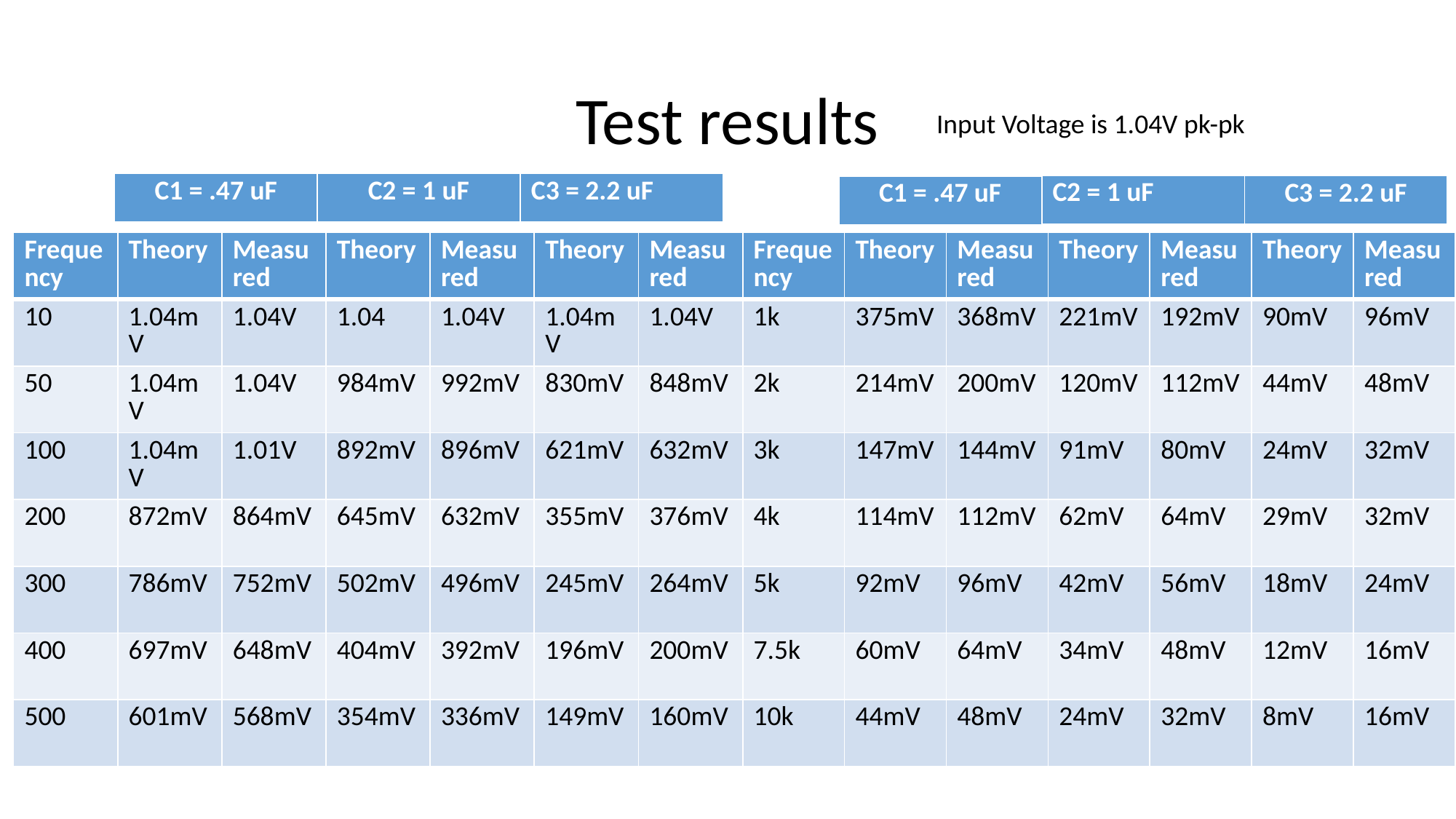

# Test results
Input Voltage is 1.04V pk-pk
| C3 = 2.2 uF |
| --- |
| C2 = 1 uF |
| --- |
| C1 = .47 uF |
| --- |
| C2 = 1 uF |
| --- |
| C3 = 2.2 uF |
| --- |
| C1 = .47 uF |
| --- |
| Frequency | Theory | Measured | Theory | Measured | Theory | Measured |
| --- | --- | --- | --- | --- | --- | --- |
| 10 | 1.04mV | 1.04V | 1.04 | 1.04V | 1.04mV | 1.04V |
| 50 | 1.04mV | 1.04V | 984mV | 992mV | 830mV | 848mV |
| 100 | 1.04mV | 1.01V | 892mV | 896mV | 621mV | 632mV |
| 200 | 872mV | 864mV | 645mV | 632mV | 355mV | 376mV |
| 300 | 786mV | 752mV | 502mV | 496mV | 245mV | 264mV |
| 400 | 697mV | 648mV | 404mV | 392mV | 196mV | 200mV |
| 500 | 601mV | 568mV | 354mV | 336mV | 149mV | 160mV |
| Frequency | Theory | Measured | Theory | Measured | Theory | Measured |
| --- | --- | --- | --- | --- | --- | --- |
| 1k | 375mV | 368mV | 221mV | 192mV | 90mV | 96mV |
| 2k | 214mV | 200mV | 120mV | 112mV | 44mV | 48mV |
| 3k | 147mV | 144mV | 91mV | 80mV | 24mV | 32mV |
| 4k | 114mV | 112mV | 62mV | 64mV | 29mV | 32mV |
| 5k | 92mV | 96mV | 42mV | 56mV | 18mV | 24mV |
| 7.5k | 60mV | 64mV | 34mV | 48mV | 12mV | 16mV |
| 10k | 44mV | 48mV | 24mV | 32mV | 8mV | 16mV |